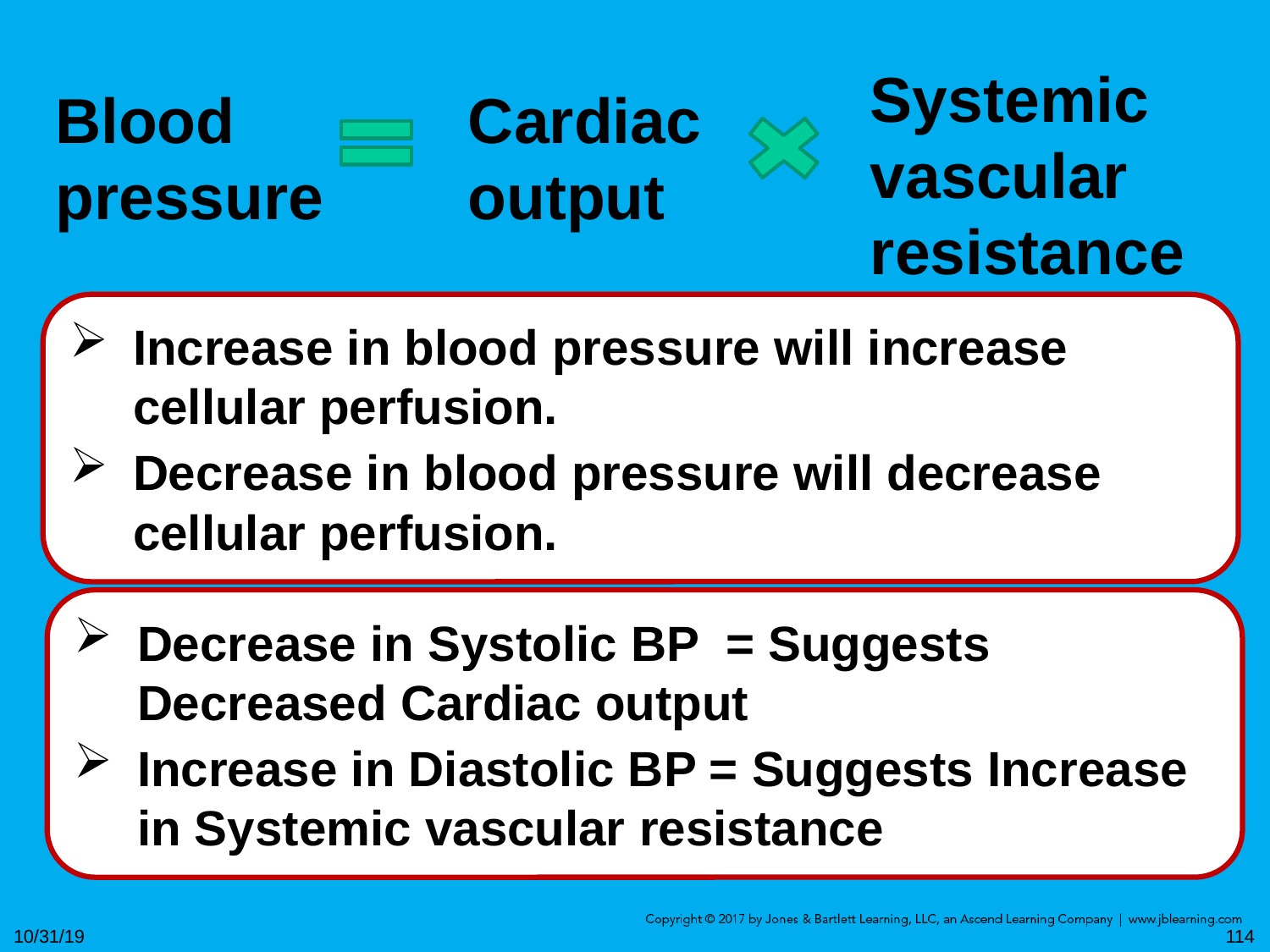

Systemic vascular resistance
Blood pressure
Cardiac output

Increase in blood pressure will increase cellular perfusion.
Decrease in blood pressure will decrease cellular perfusion.
Decrease in Systolic BP  = Suggests Decreased Cardiac output
Increase in Diastolic BP = Suggests Increase in Systemic vascular resistance
10/31/19
114